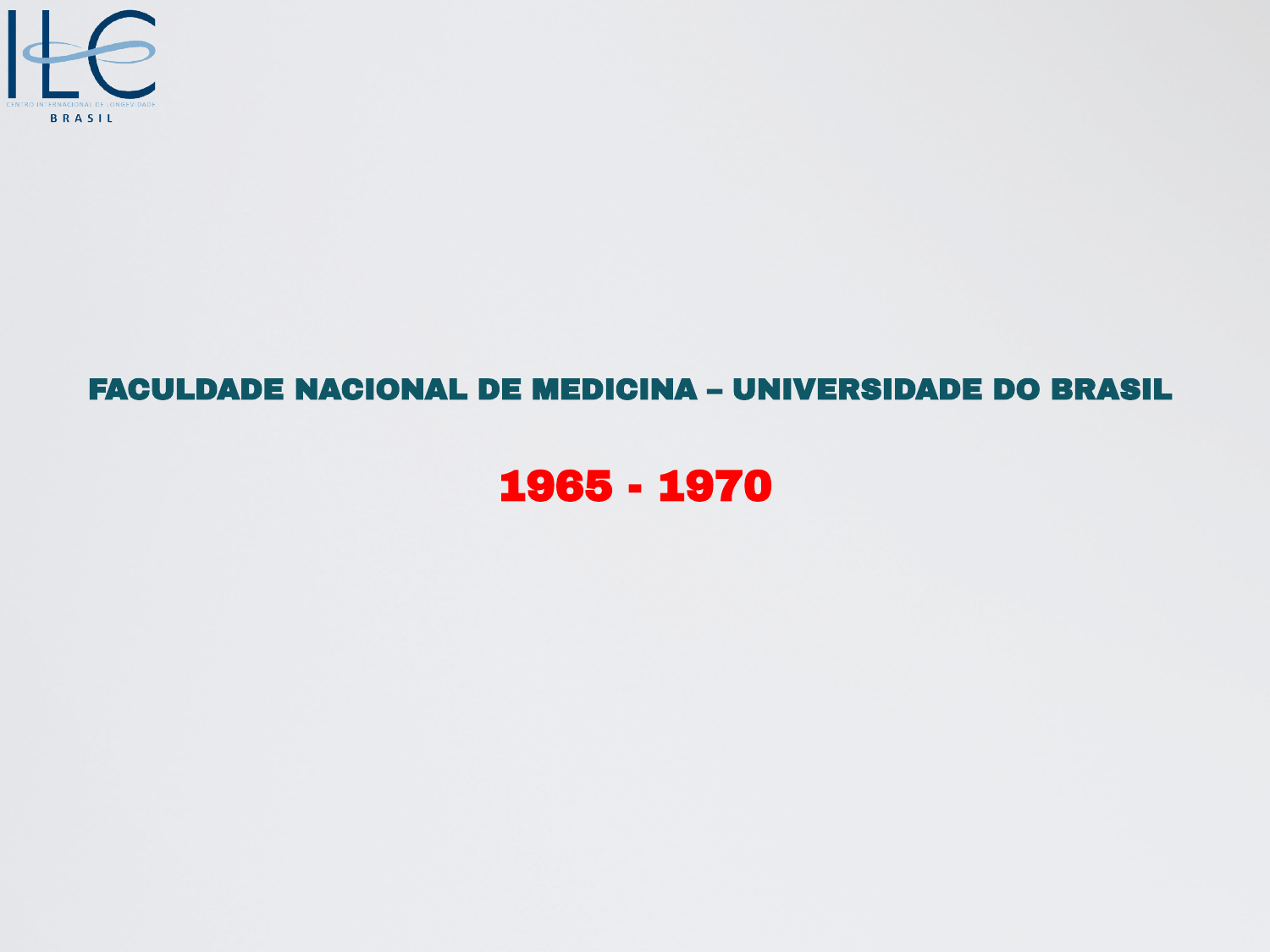

# FACULDADE NACIONAL DE MEDICINA – UNIVERSIDADE DO BRASIL 1965 - 1970